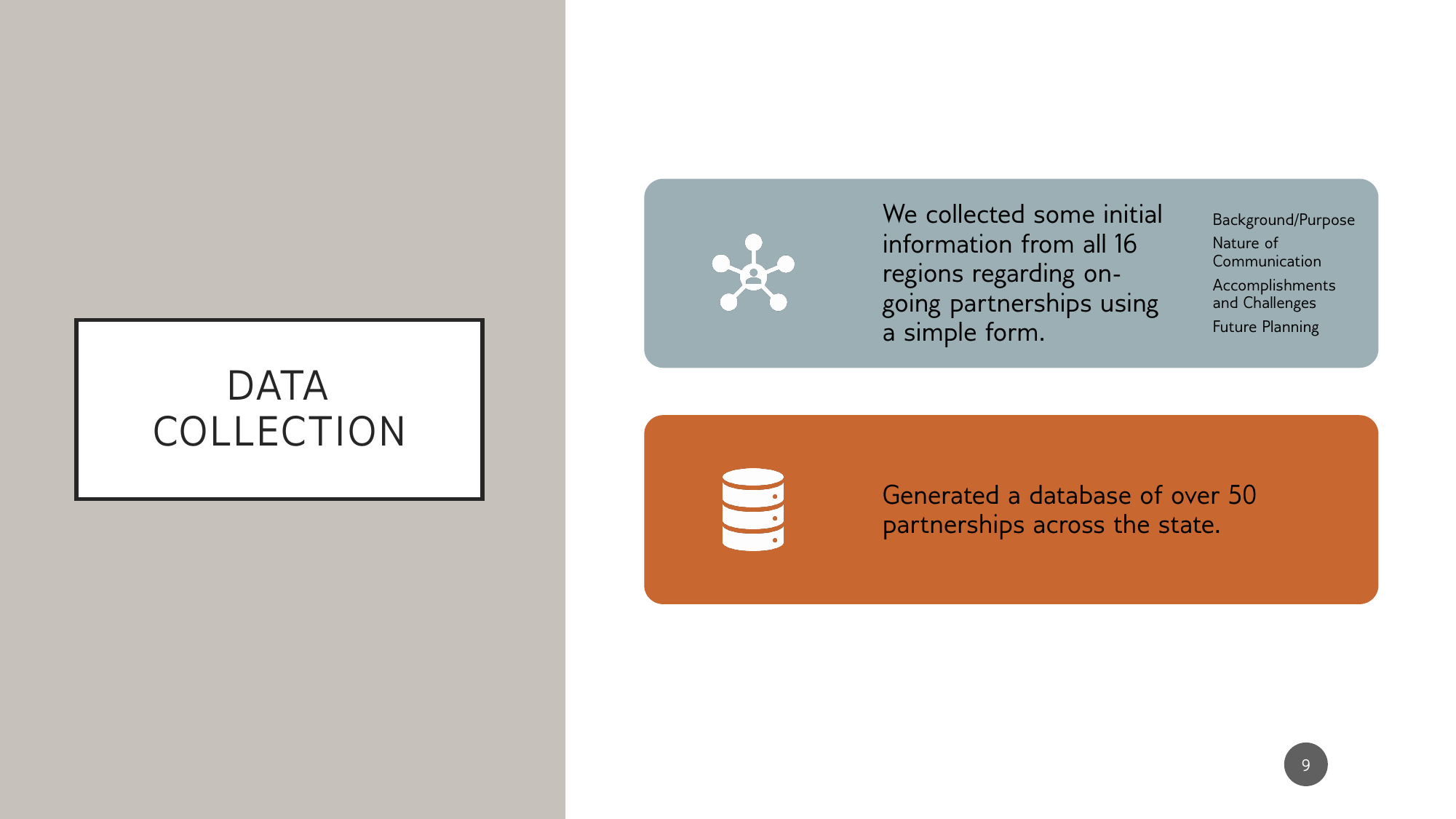

We collected some initial information from all 16 regions regarding on-going partnerships using a simple form.
Background/Purpose
Nature of Communication
Accomplishments and Challenges
Future Planning
Generated a database of over 50 partnerships across the state.
# Data Collection
9